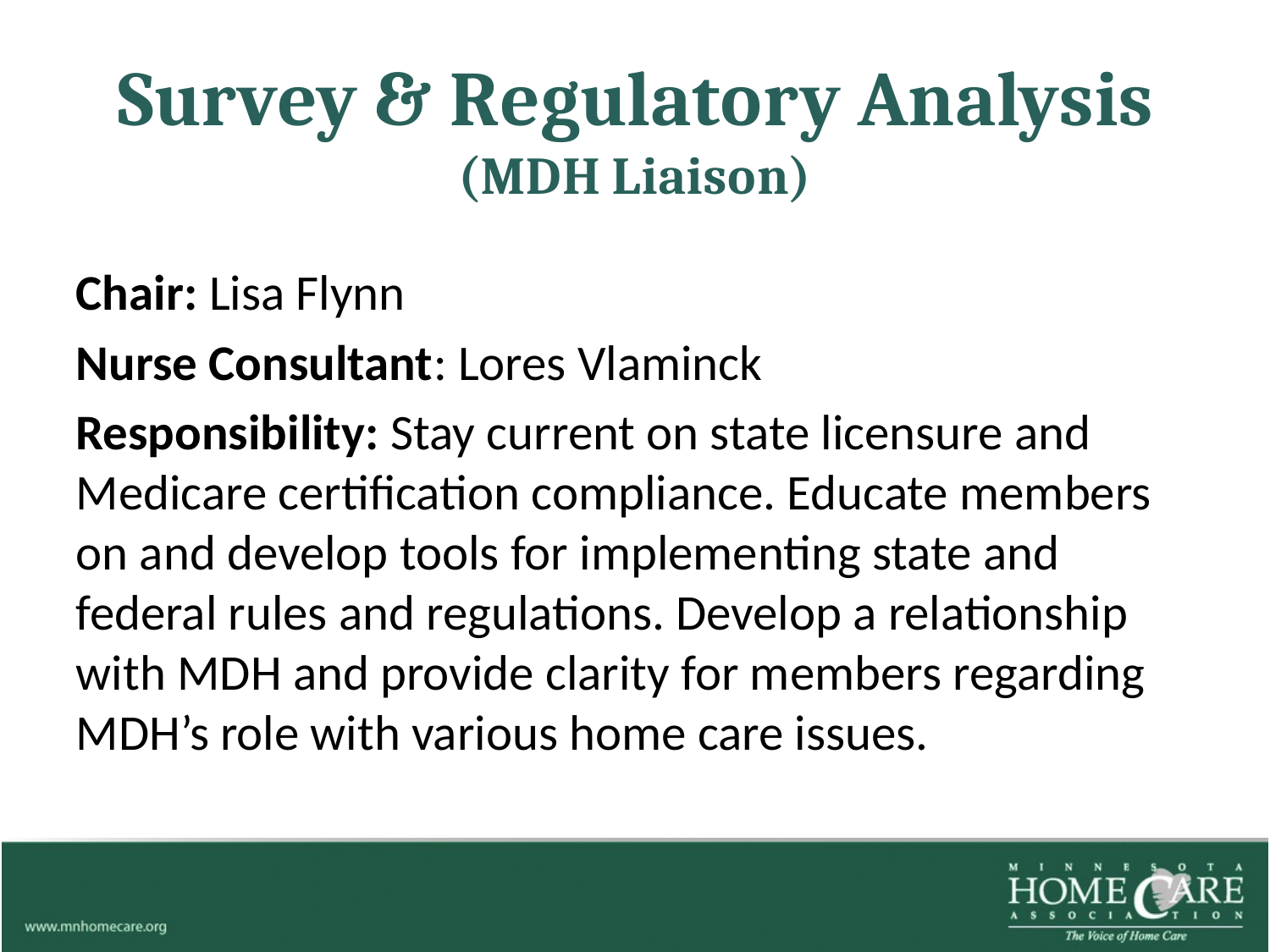

# Survey & Regulatory Analysis (MDH Liaison)
Chair: Lisa Flynn
Nurse Consultant: Lores Vlaminck
Responsibility: Stay current on state licensure and Medicare certification compliance. Educate members on and develop tools for implementing state and federal rules and regulations. Develop a relationship with MDH and provide clarity for members regarding MDH’s role with various home care issues.